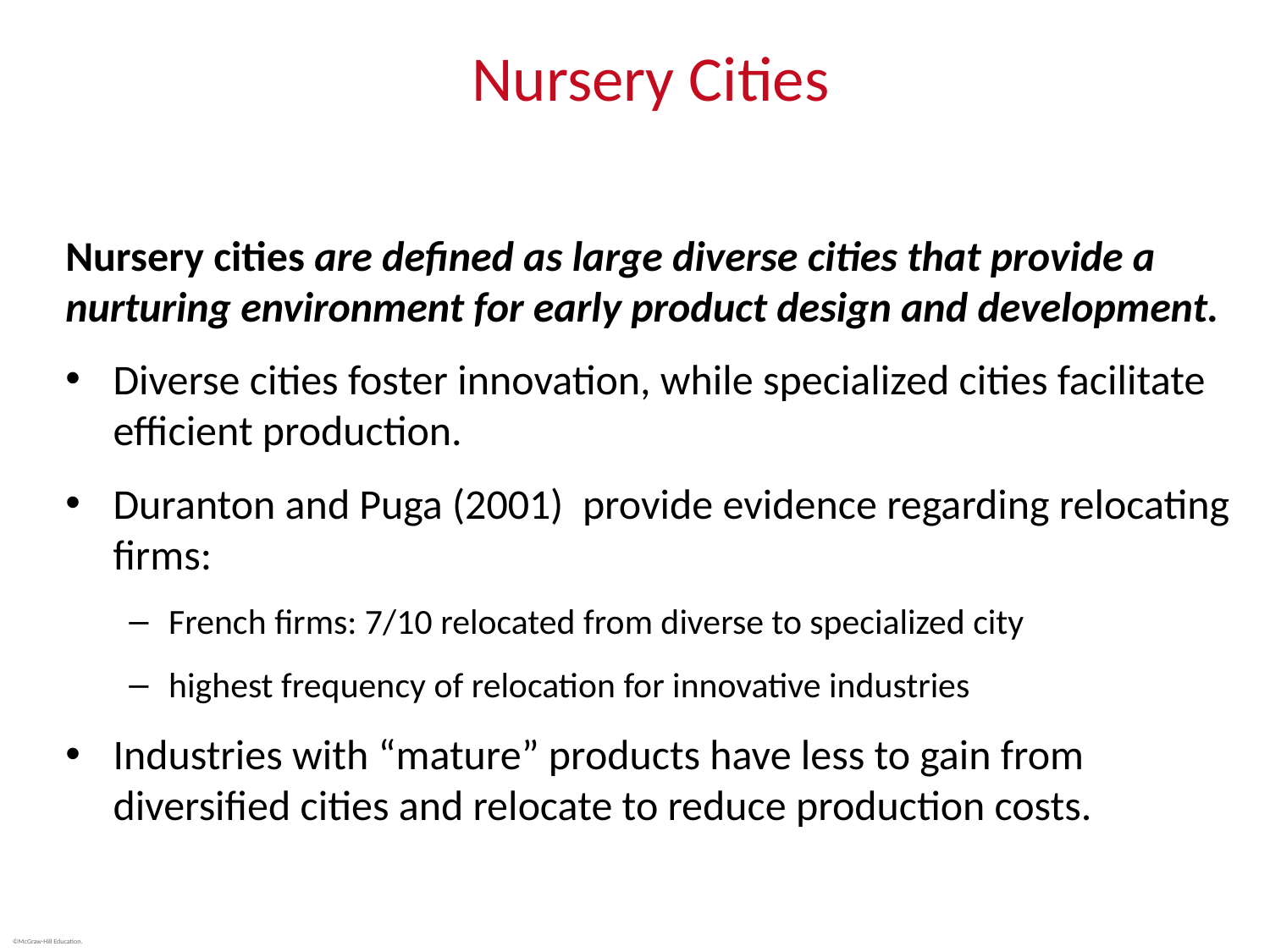

# Nursery Cities
Nursery cities are defined as large diverse cities that provide a nurturing environment for early product design and development.
Diverse cities foster innovation, while specialized cities facilitate efficient production.
Duranton and Puga (2001)  provide evidence regarding relocating firms:
French firms: 7/10 relocated from diverse to specialized city
highest frequency of relocation for innovative industries
Industries with “mature” products have less to gain from diversified cities and relocate to reduce production costs.